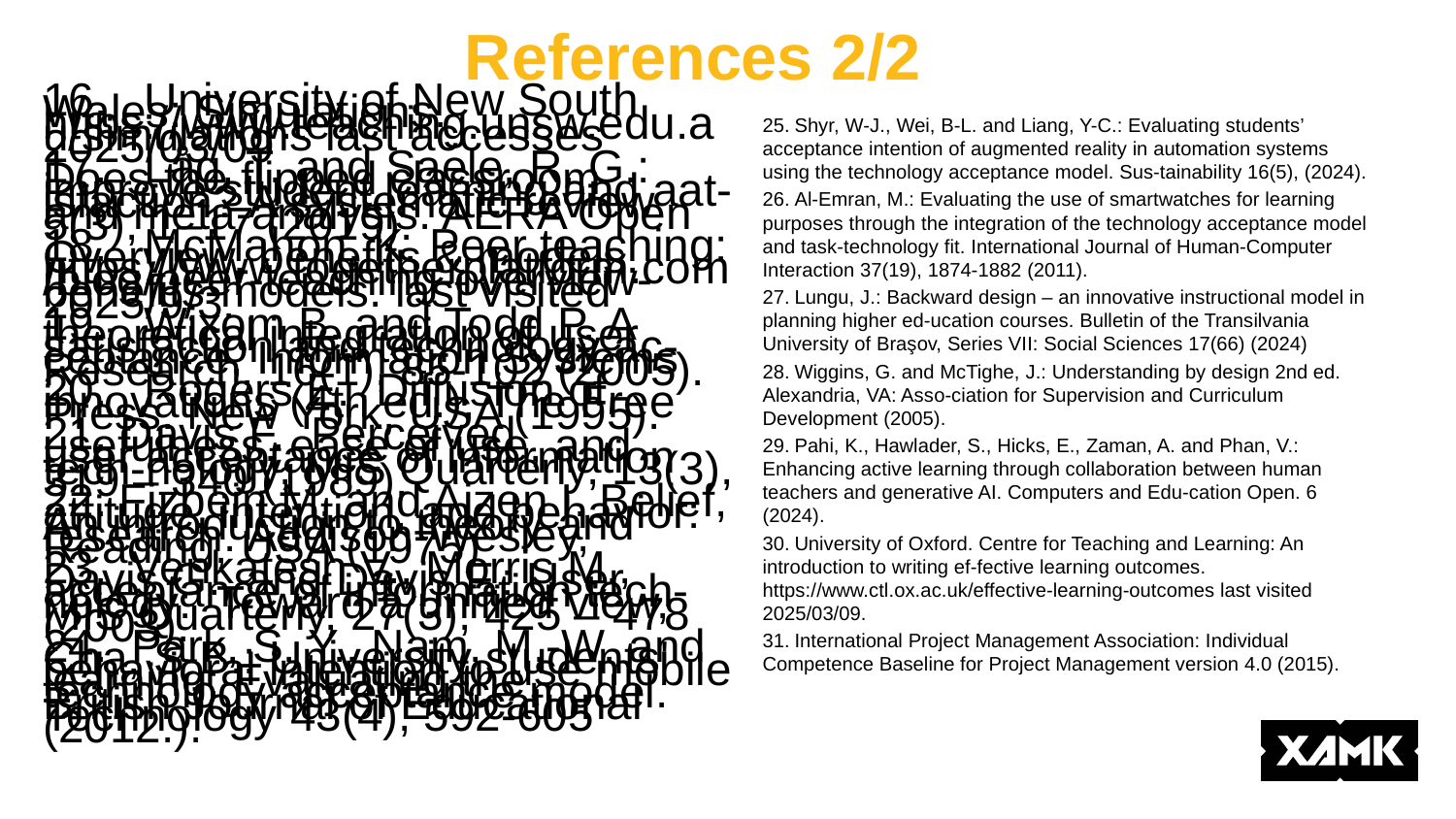

# References 2/2
25.	Shyr, W-J., Wei, B-L. and Liang, Y-C.: Evaluating students’ acceptance intention of augmented reality in automation systems using the technology acceptance model. Sus-tainability 16(5), (2024).
26.	Al-Emran, M.: Evaluating the use of smartwatches for learning purposes through the integration of the technology acceptance model and task-technology fit. International Journal of Human-Computer Interaction 37(19), 1874-1882 (2011).
27.	Lungu, J.: Backward design – an innovative instructional model in planning higher ed-ucation courses. Bulletin of the Transilvania University of Braşov, Series VII: Social Sciences 17(66) (2024)
28.	Wiggins, G. and McTighe, J.: Understanding by design 2nd ed. Alexandria, VA: Asso-ciation for Supervision and Curriculum Development (2005).
29.	Pahi, K., Hawlader, S., Hicks, E., Zaman, A. and Phan, V.: Enhancing active learning through collaboration between human teachers and generative AI. Computers and Edu-cation Open. 6 (2024).
30.	University of Oxford. Centre for Teaching and Learning: An introduction to writing ef-fective learning outcomes. https://www.ctl.ox.ac.uk/effective-learning-outcomes last visited 2025/03/09.
31.	International Project Management Association: Individual Competence Baseline for Project Management version 4.0 (2015).

16.	  University of New South Wales: Simulations. https://www.teaching.unsw.edu.au/simulations last accesses 2025/03/09
17.	  Låg, T. and Saele, R. G.: Does the flipped classroom improve student learning and aat-isfaction? A systematic review and meta-analysis. AERA Open 5(3), 1–17 (2019).
18.	  McMahon, K. Peer teaching: Overview, benefits & models. https://www.togetherplatform.com/blog/peer-teaching-overview-benefits-models. last visited 2025/9/3.
19.	  Wixom B. and Todd P. A theoretical integration of user satisfaction and technology ac-ceptance, Information Systems Research, 16(1), 85-102 (2005).
20.	  Rogers E.  Diffusion of innovations (4th ed.), The Free Press. New York, USA (1995).
21. Davis F.  Perceived usefulness, ease of use, and user acceptance of information tech-nology, MIS Quarterly, 13(3), 319 – 340 (1989).
22.	Fizbein M. and Ajzen I. Belief, attitude, intention, and behavior: An introduction to theory and research. Addison-Wesley, Reading, USA (1975)
23.	 Venkatesh V., Morris M., Davis G., and Davis F.: User acceptance of information tech-nology:  Toward a unified view, MIS Quarterly, 27(3), 425 – 478 (2003).
24.	 Park, S. Y., Nam, M.-W. and Cha, S-B.: University students' behavioral intention to use mobile learning: Evaluating the technology acceptance model. British Journal of Educational Technology 43(4), 592-605 (2012.).